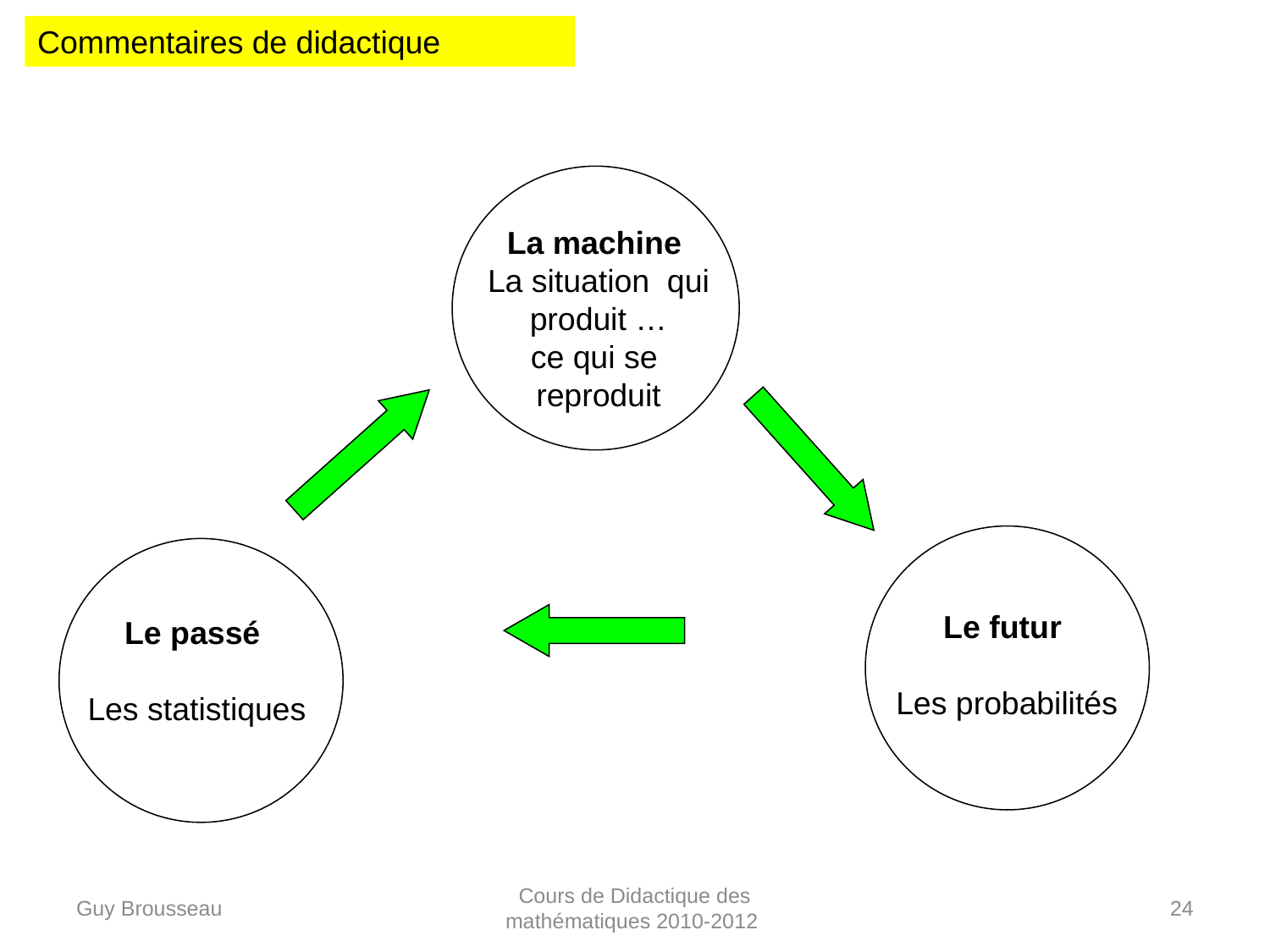

Commentaires de didactique

La machine
La situation  qui produit …
ce qui se
reproduit

Le futur

Les probabilités

Le passé

Les statistiques

Guy Brousseau
Cours de Didactique des mathématiques 2010-2012
24